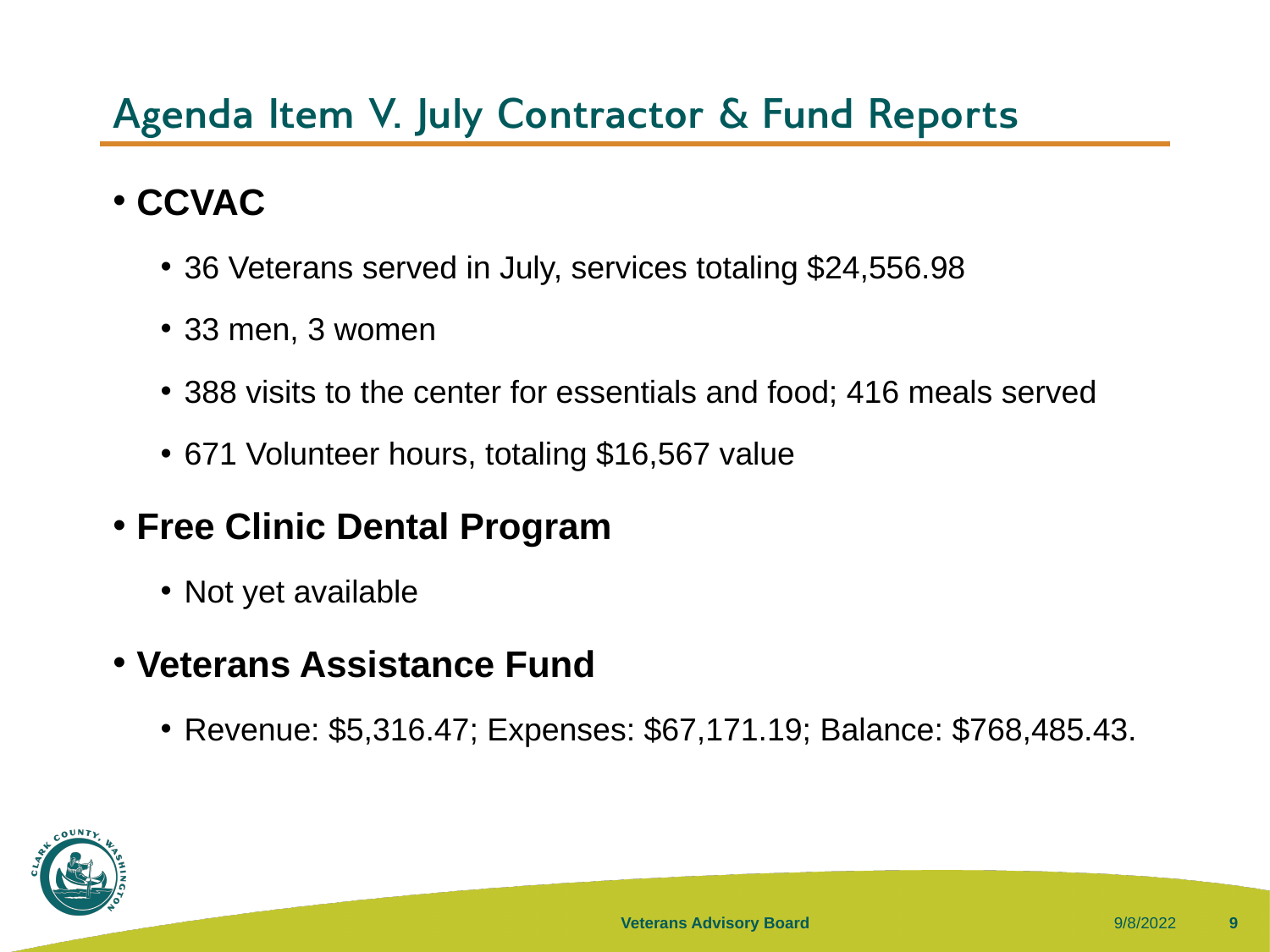

# Agenda Item V. July Contractor & Fund Reports
CCVAC
36 Veterans served in July, services totaling $24,556.98
33 men, 3 women
388 visits to the center for essentials and food; 416 meals served
671 Volunteer hours, totaling $16,567 value
Free Clinic Dental Program
Not yet available
Veterans Assistance Fund
Revenue: $5,316.47; Expenses: $67,171.19; Balance: $768,485.43.
Veterans Advisory Board
9/8/2022
9